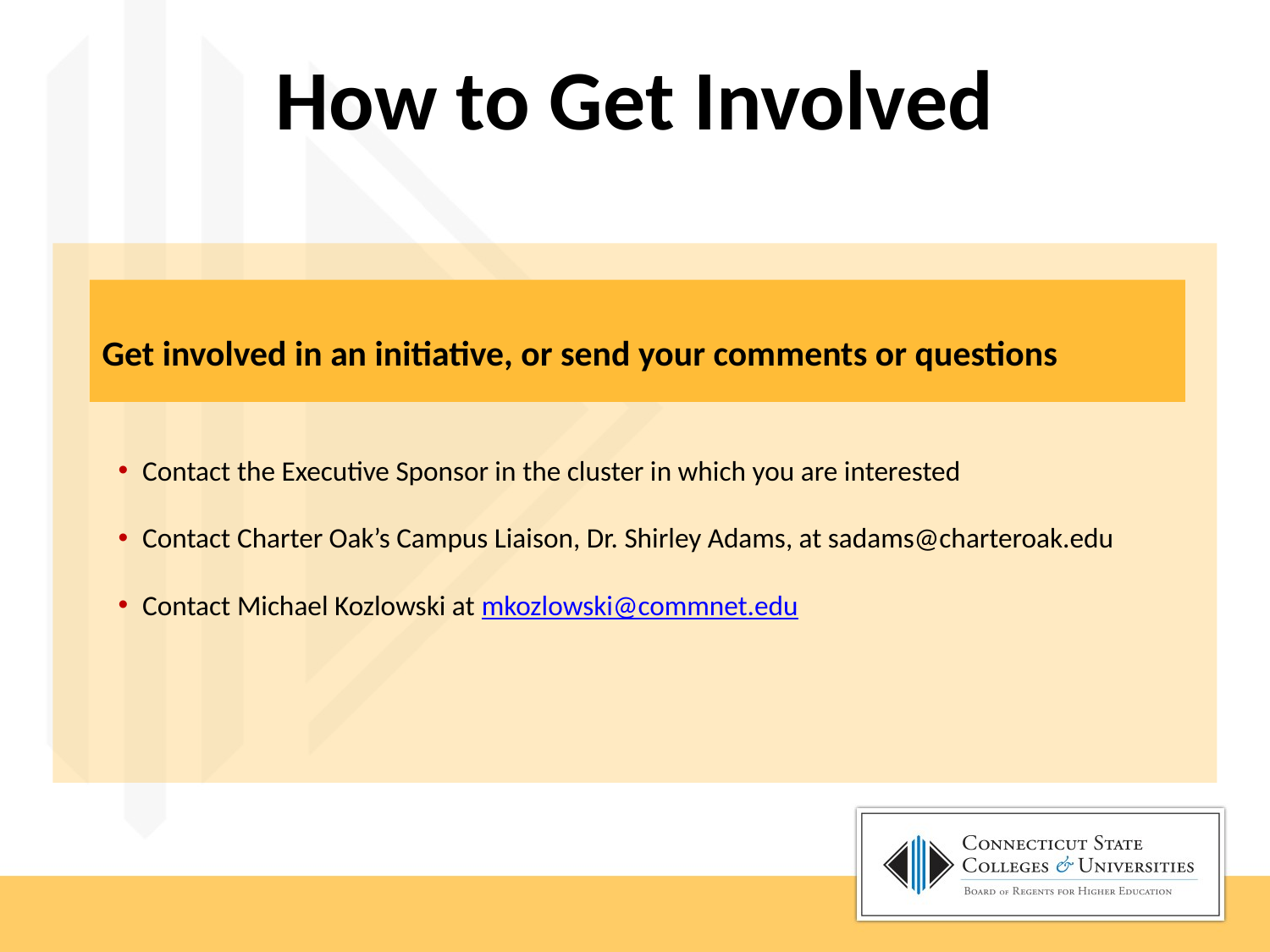

How to Get Involved

Get involved in an initiative, or send your comments or questions
Contact the Executive Sponsor in the cluster in which you are interested

Contact Charter Oak’s Campus Liaison, Dr. Shirley Adams, at sadams@charteroak.edu

Contact Michael Kozlowski at mkozlowski@commnet.edu